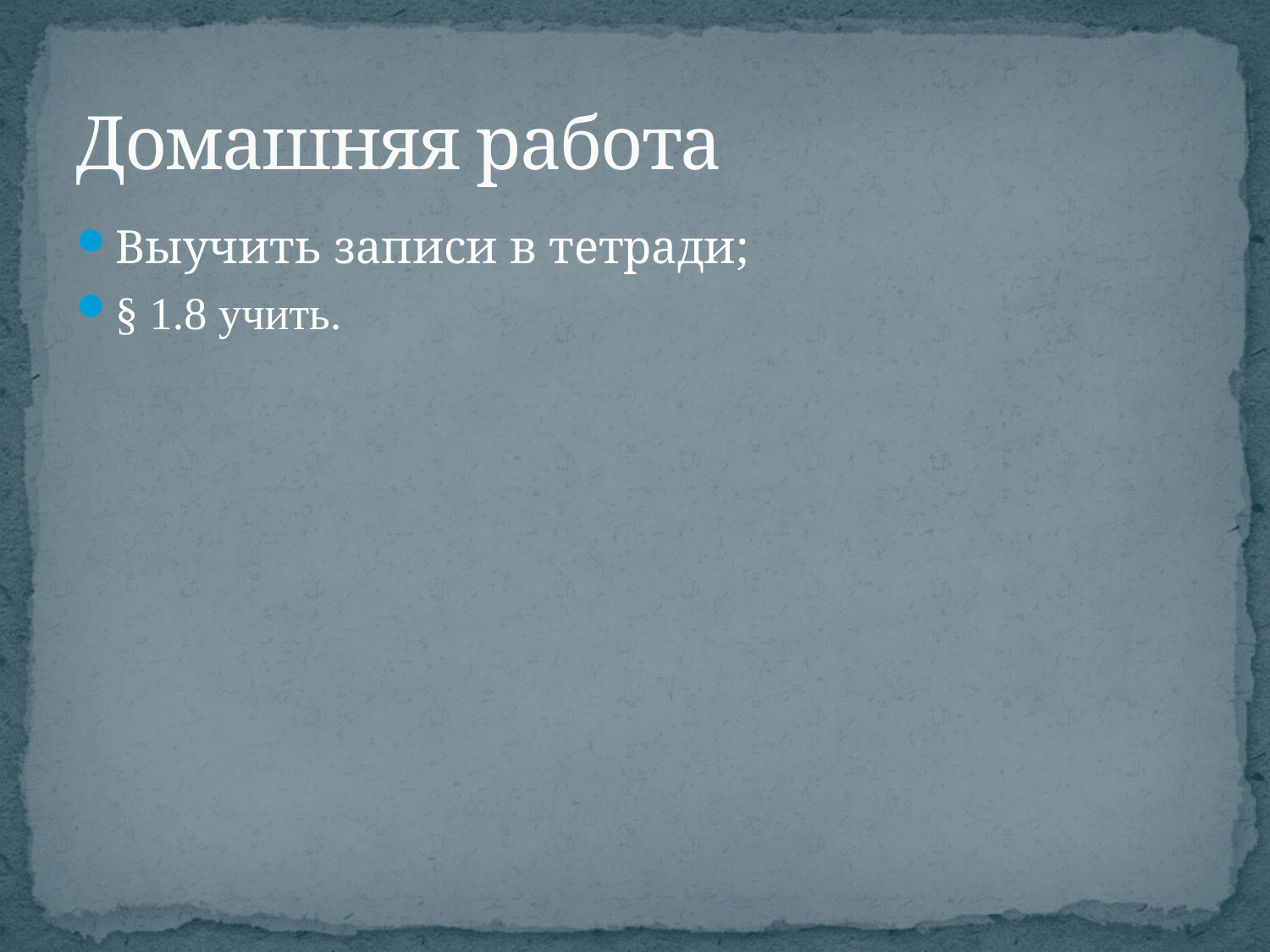

# Домашняя работа
Выучить записи в тетради;
§ 1.8 учить.